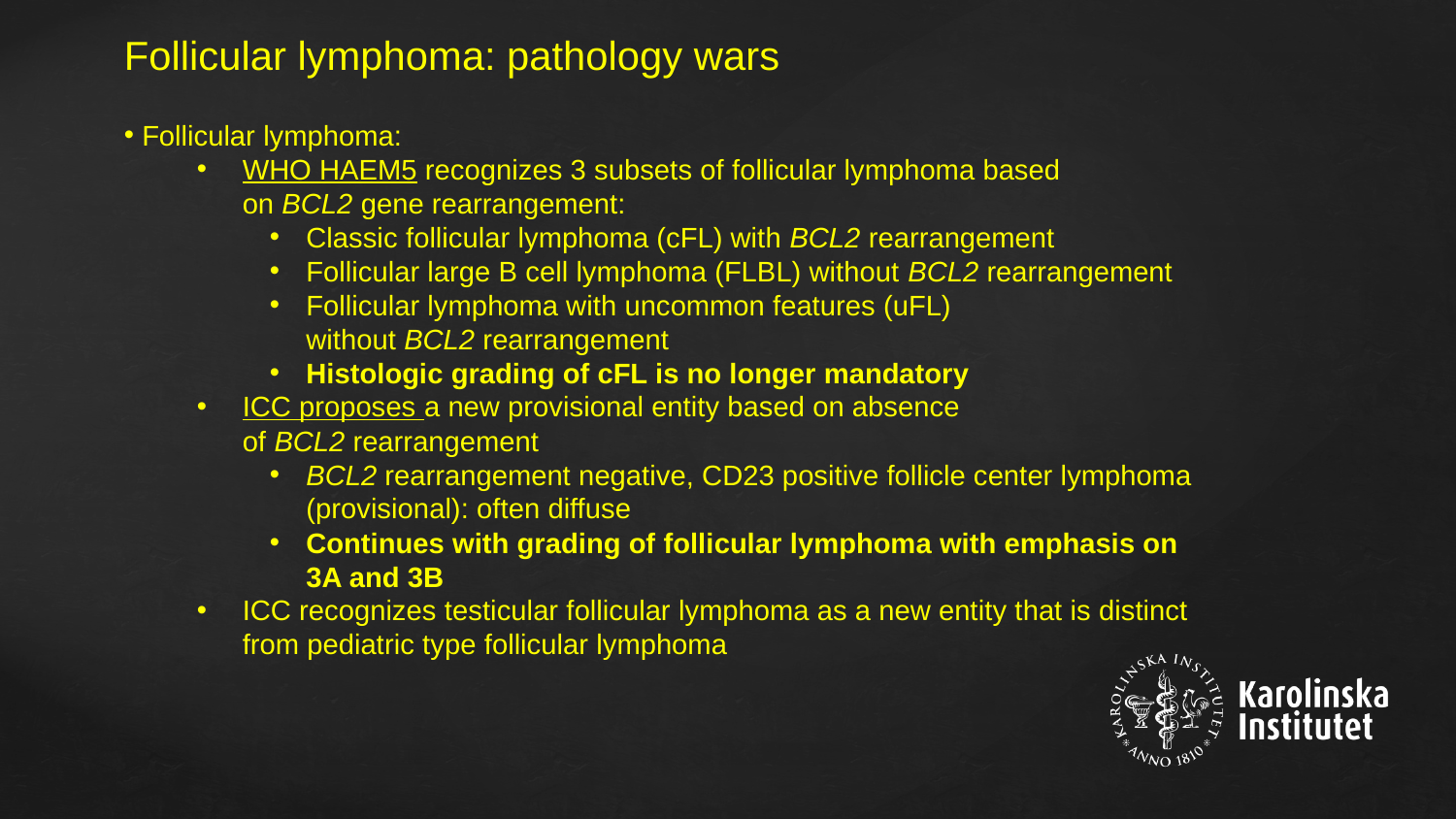

Follicular lymphoma: pathology wars
 Follicular lymphoma:
WHO HAEM5 recognizes 3 subsets of follicular lymphoma based on BCL2 gene rearrangement:
Classic follicular lymphoma (cFL) with BCL2 rearrangement
Follicular large B cell lymphoma (FLBL) without BCL2 rearrangement
Follicular lymphoma with uncommon features (uFL) without BCL2 rearrangement
Histologic grading of cFL is no longer mandatory
ICC proposes a new provisional entity based on absence of BCL2 rearrangement
BCL2 rearrangement negative, CD23 positive follicle center lymphoma (provisional): often diffuse
Continues with grading of follicular lymphoma with emphasis on 3A and 3B
ICC recognizes testicular follicular lymphoma as a new entity that is distinct from pediatric type follicular lymphoma